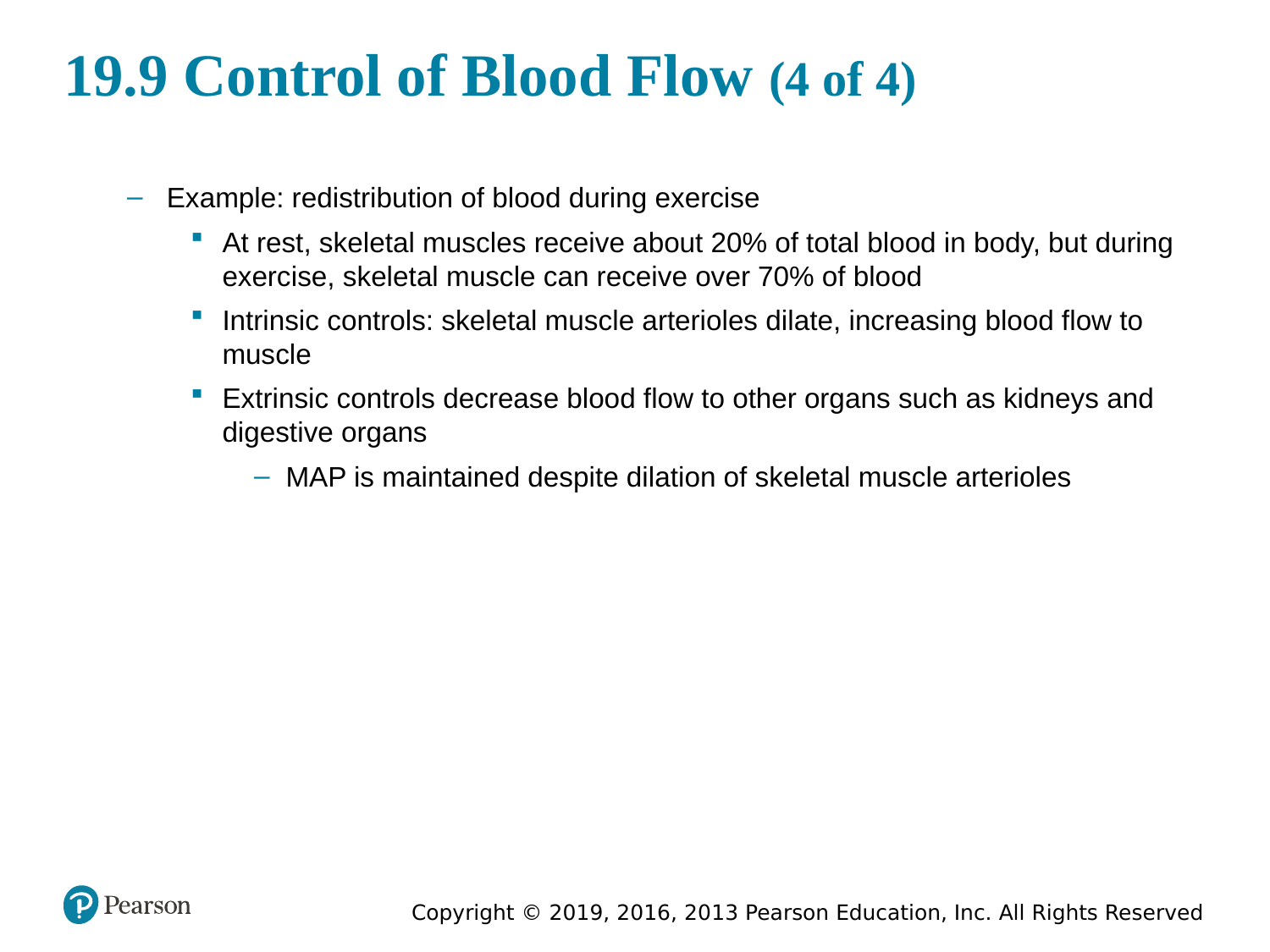

# 19.9 Control of Blood Flow (4 of 4)
Example: redistribution of blood during exercise
At rest, skeletal muscles receive about 20% of total blood in body, but during exercise, skeletal muscle can receive over 70% of blood
Intrinsic controls: skeletal muscle arterioles dilate, increasing blood flow to muscle
Extrinsic controls decrease blood flow to other organs such as kidneys and digestive organs
MAP is maintained despite dilation of skeletal muscle arterioles